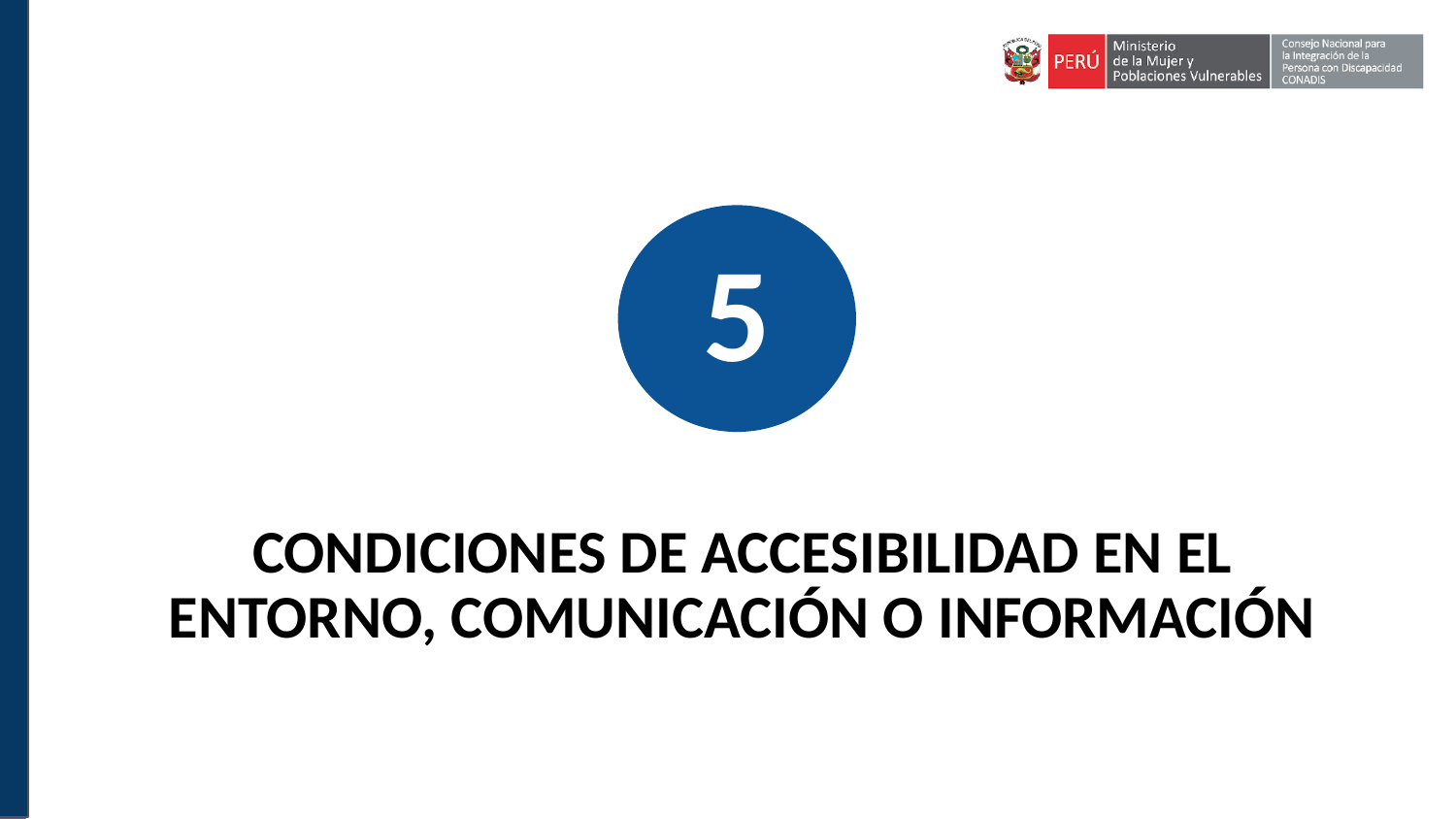

5
CONDICIONES DE ACCESIBILIDAD EN EL ENTORNO, COMUNICACIÓN O INFORMACIÓN